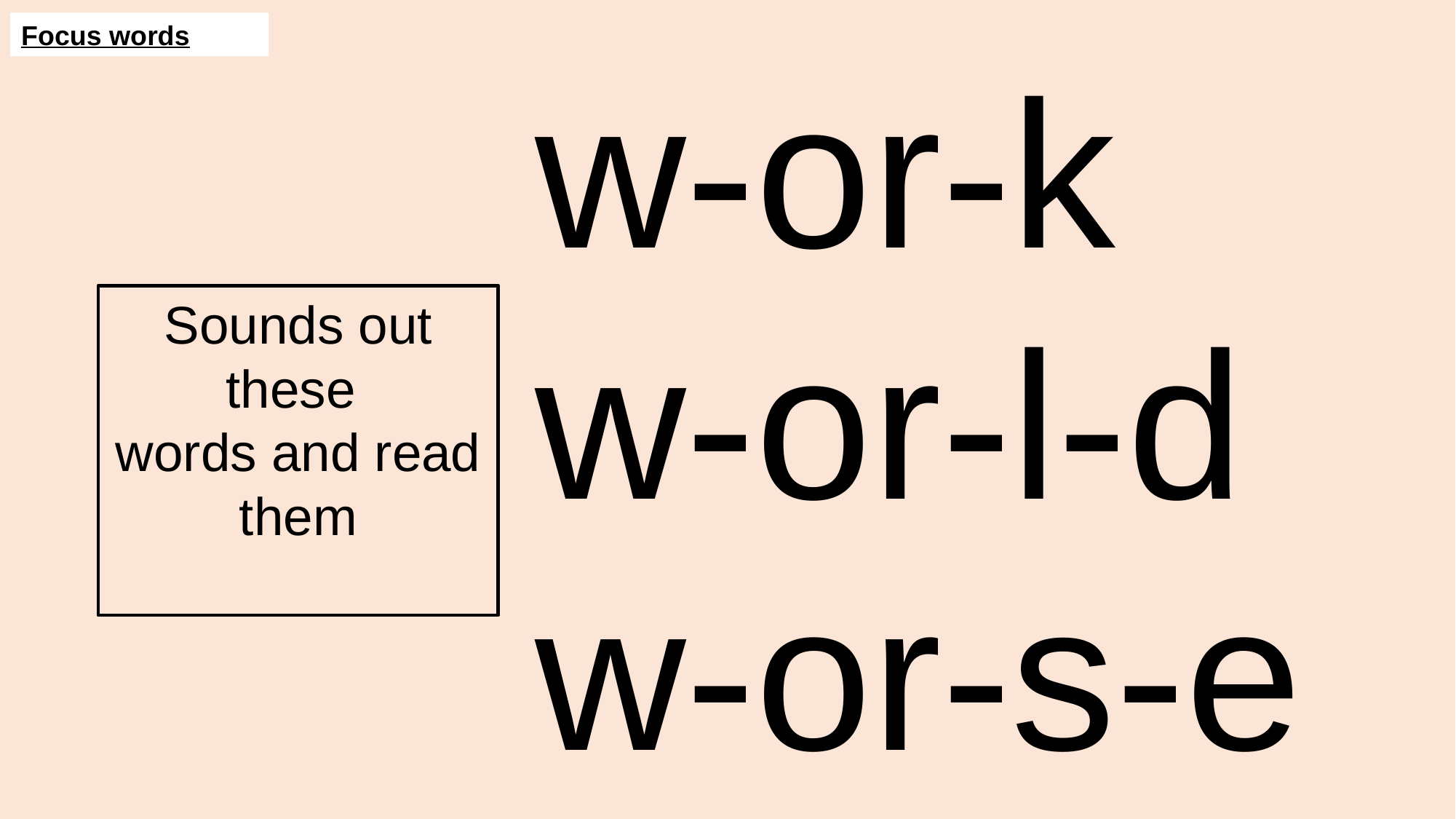

Focus words
w-or-k
w-or-l-d
w-or-s-e
Sounds out these
words and read them